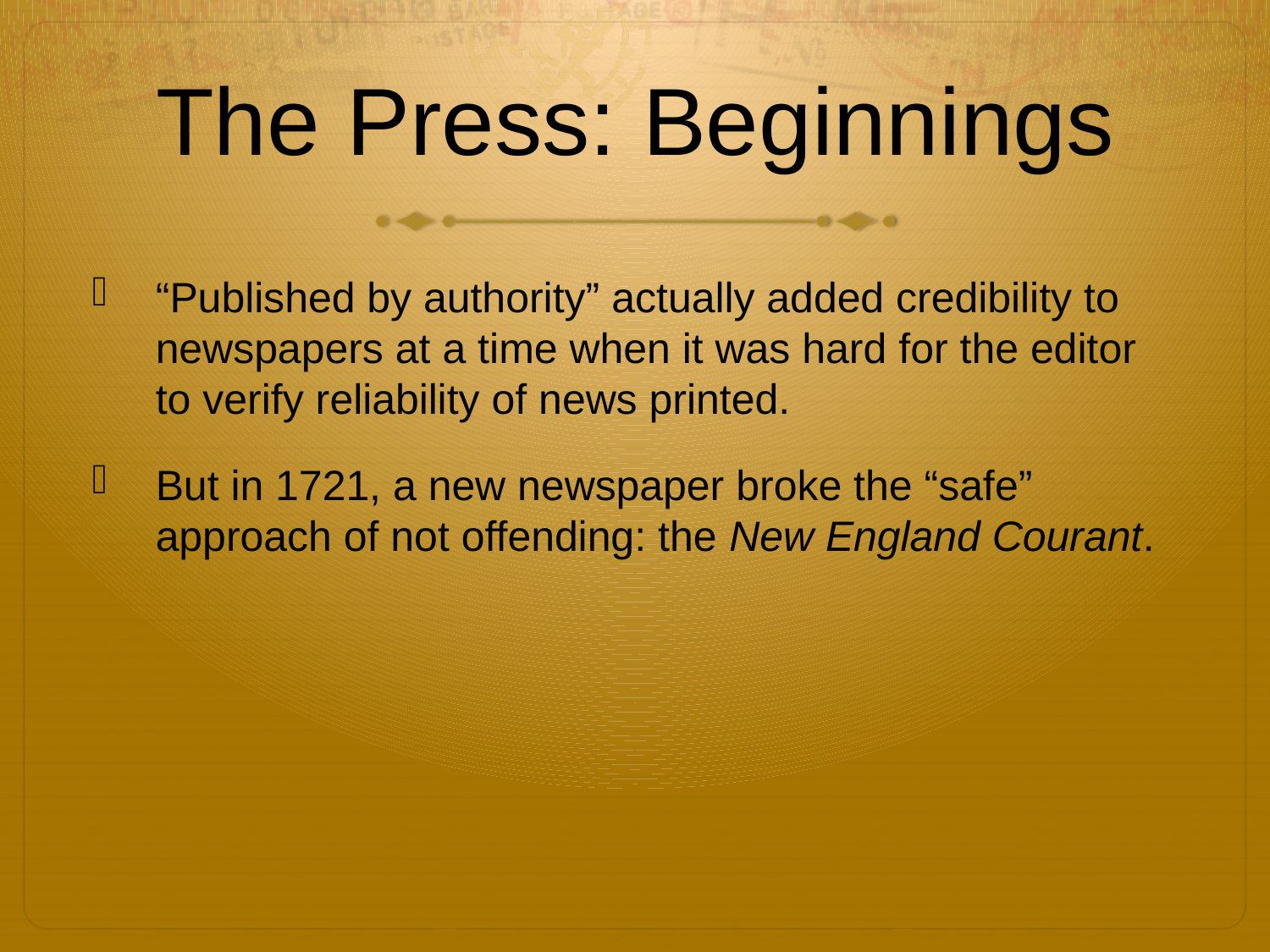

# The Press: Beginnings
“Published by authority” actually added credibility to newspapers at a time when it was hard for the editor to verify reliability of news printed.
But in 1721, a new newspaper broke the “safe” approach of not offending: the New England Courant.